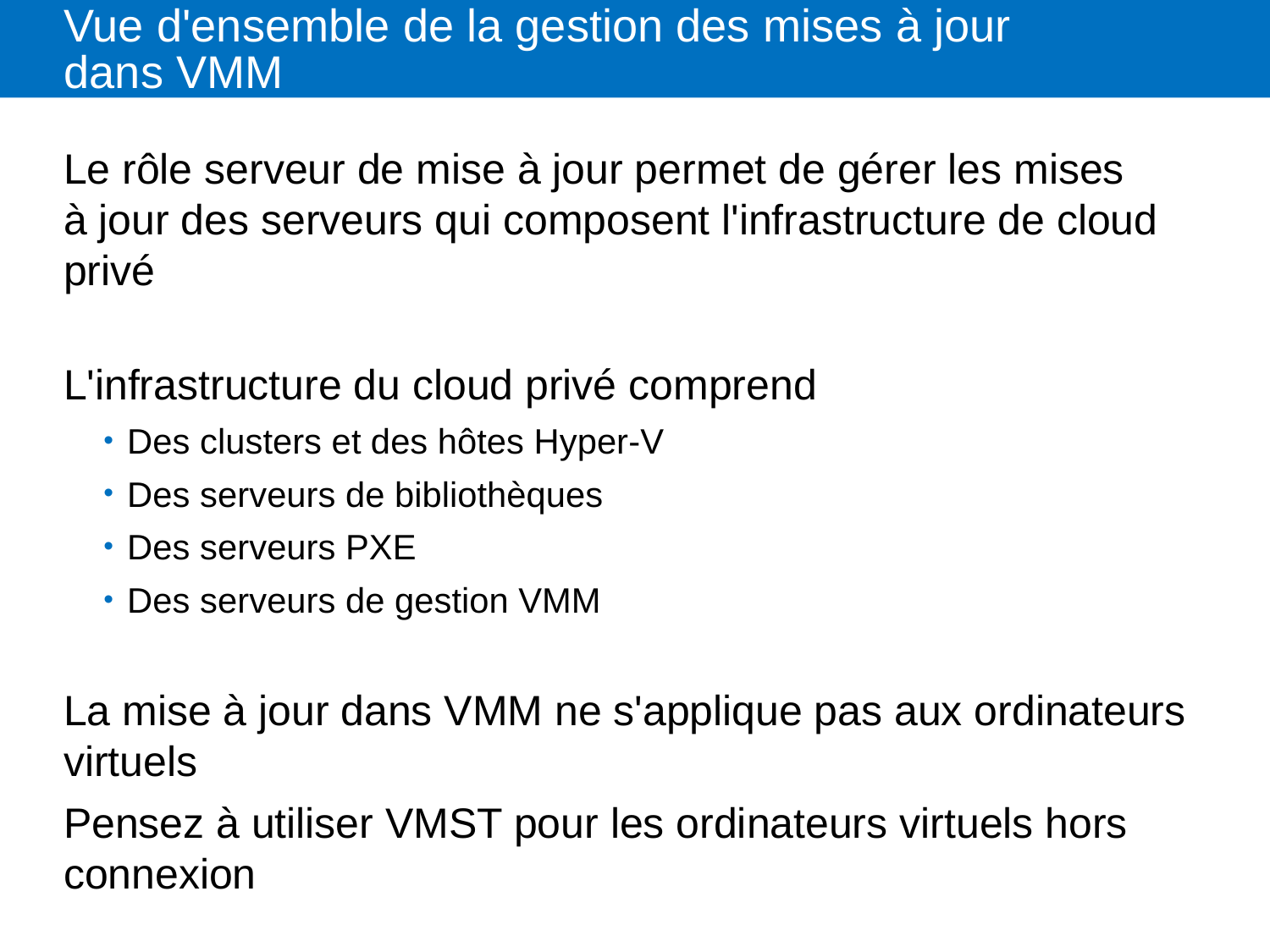

# Vue d'ensemble de la gestion des mises à jour dans VMM
Le rôle serveur de mise à jour permet de gérer les mises à jour des serveurs qui composent l'infrastructure de cloud privé

L'infrastructure du cloud privé comprend
Des clusters et des hôtes Hyper-V
Des serveurs de bibliothèques
Des serveurs PXE
Des serveurs de gestion VMM

La mise à jour dans VMM ne s'applique pas aux ordinateurs virtuels
Pensez à utiliser VMST pour les ordinateurs virtuels hors connexion